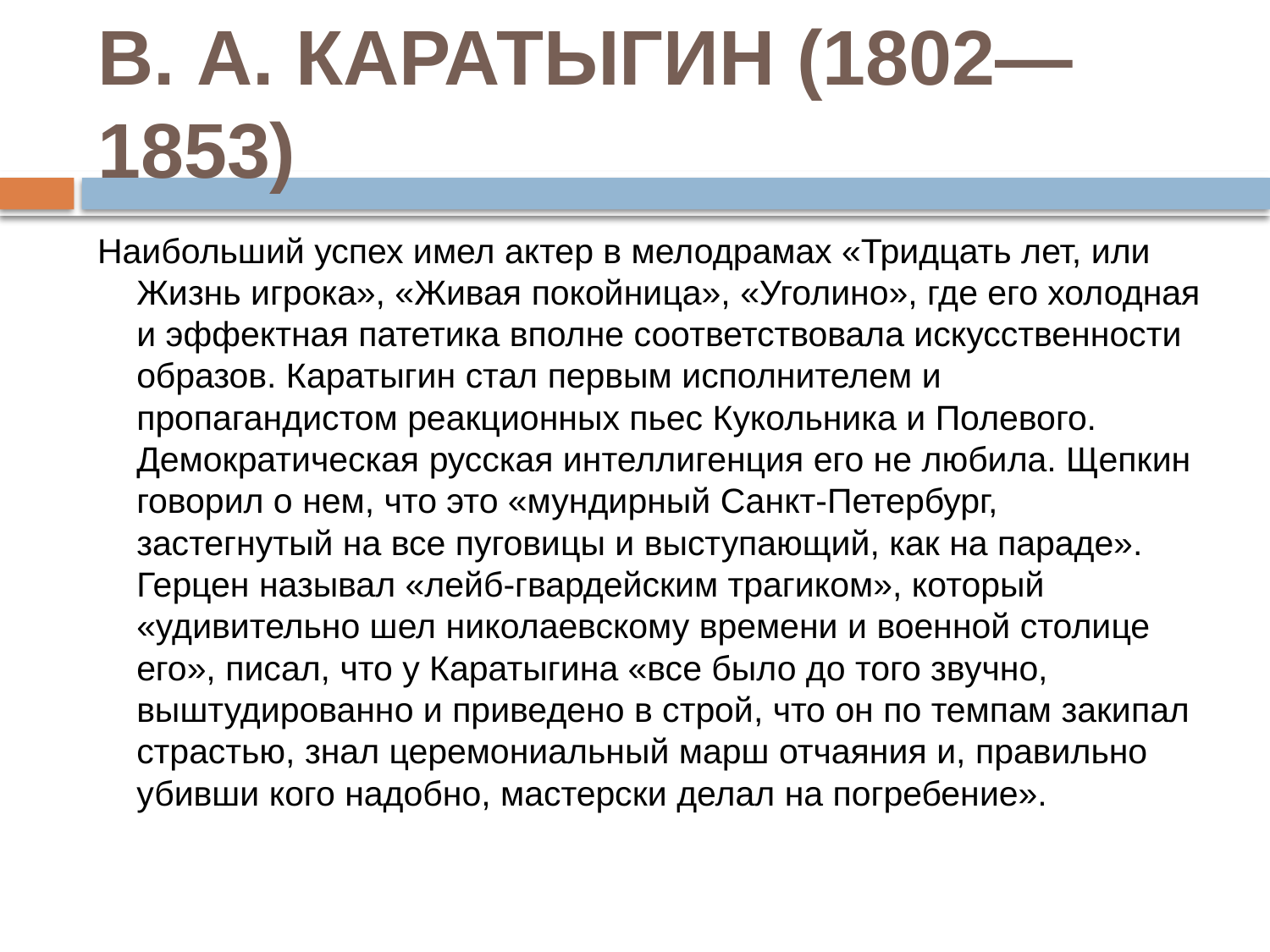

# В. А. КАРАТЫГИН (1802—1853)
Наибольший успех имел актер в мелодрамах «Тридцать лет, или Жизнь игрока», «Живая покойница», «Уголино», где его холодная и эффектная патетика вполне соответствовала искусственности образов. Каратыгин стал первым исполнителем и пропагандистом реакционных пьес Кукольника и Полевого.
Демократическая русская интеллигенция его не любила. Щепкин говорил о нем, что это «мундирный Санкт-Петербург, застегнутый на все пуговицы и выступающий, как на параде». Герцен называл «лейб-гвардейским трагиком», который «удивительно шел николаевскому времени и военной столице его», писал, что у Каратыгина «все было до того звучно, выштудированно и приведено в строй, что он по темпам закипал страстью, знал церемониальный марш отчаяния и, правильно убивши кого надобно, мастерски делал на погребение».